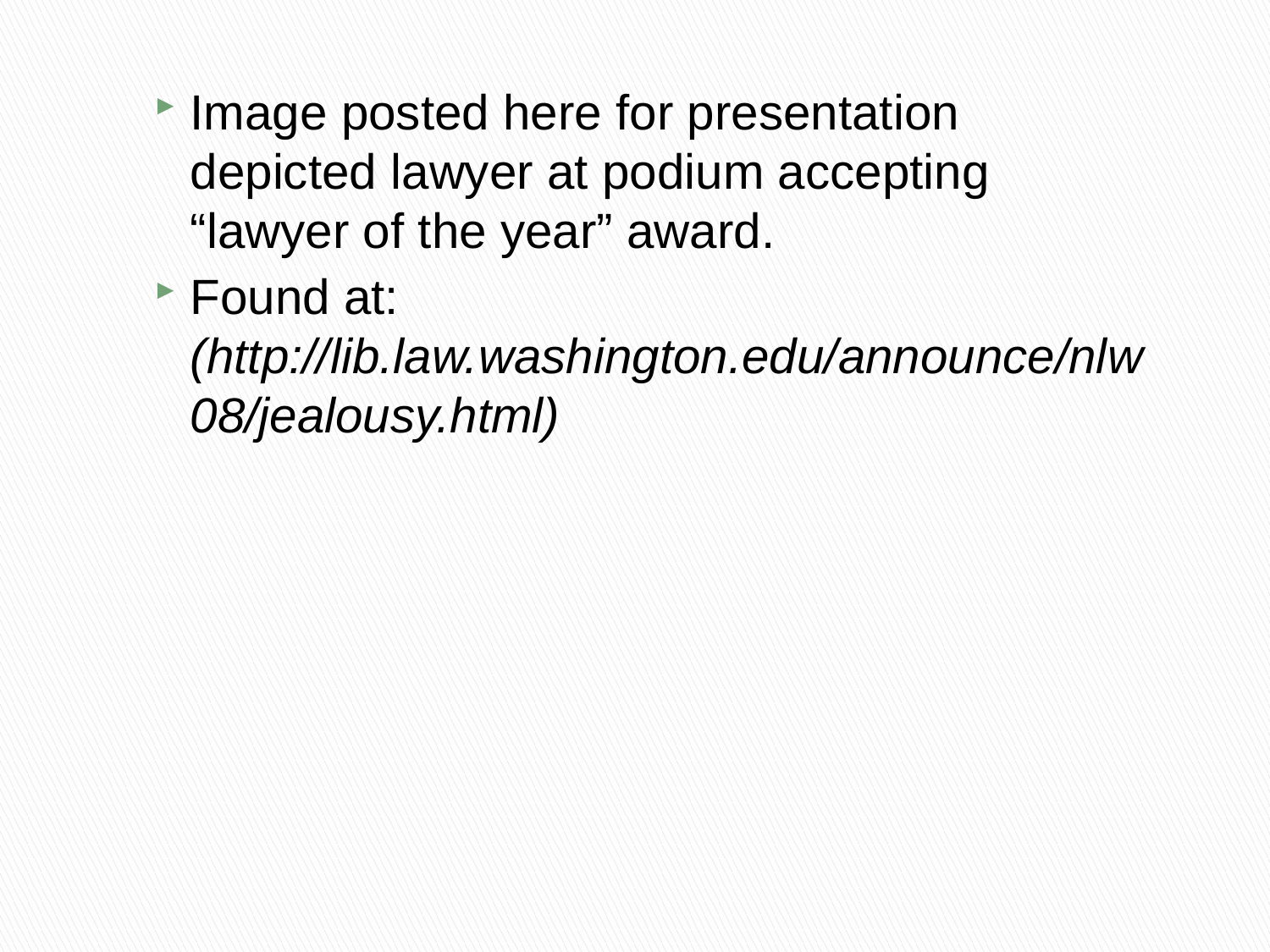

Image posted here for presentation depicted lawyer at podium accepting “lawyer of the year” award.
Found at: (http://lib.law.washington.edu/announce/nlw08/jealousy.html)

#